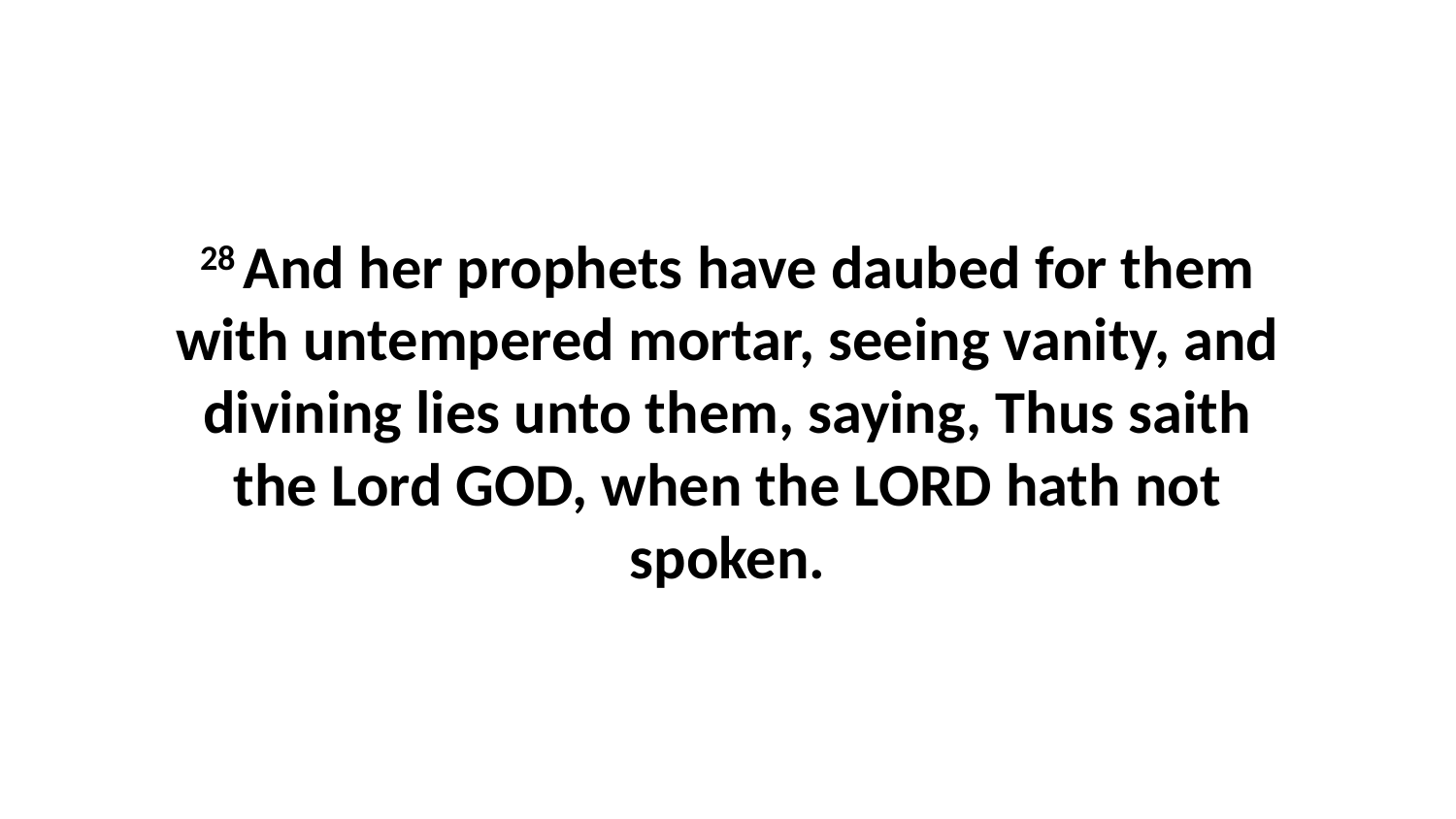

28 And her prophets have daubed for them with untempered mortar, seeing vanity, and divining lies unto them, saying, Thus saith the Lord GOD, when the LORD hath not spoken.